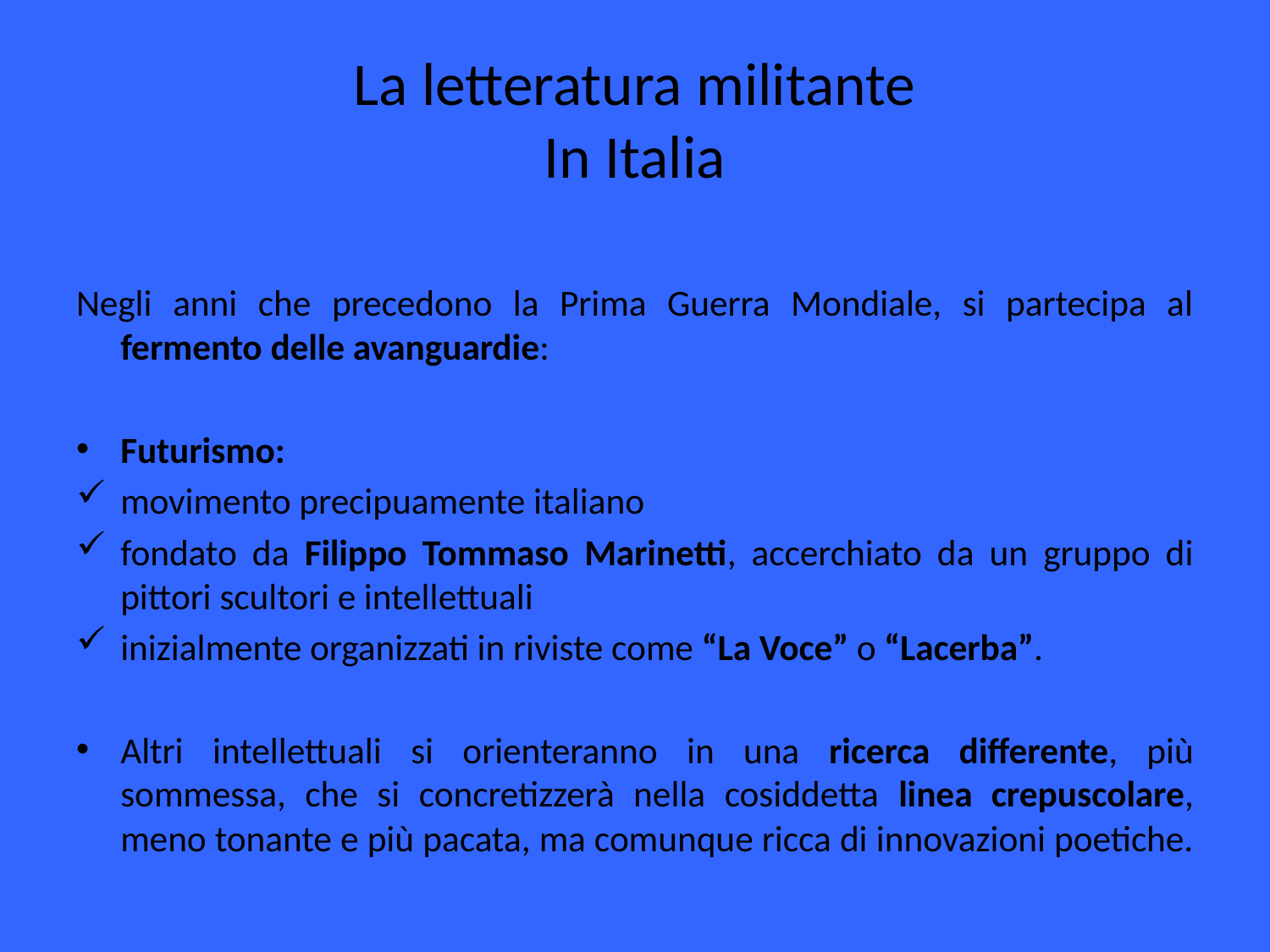

# La letteratura militante In Italia

Negli anni che precedono la Prima Guerra Mondiale, si partecipa al fermento delle avanguardie:

Futurismo:
movimento precipuamente italiano
fondato da Filippo Tommaso Marinetti, accerchiato da un gruppo di pittori scultori e intellettuali
inizialmente organizzati in riviste come “La Voce” o “Lacerba”.

Altri intellettuali si orienteranno in una ricerca differente, più sommessa, che si concretizzerà nella cosiddetta linea crepuscolare, meno tonante e più pacata, ma comunque ricca di innovazioni poetiche.